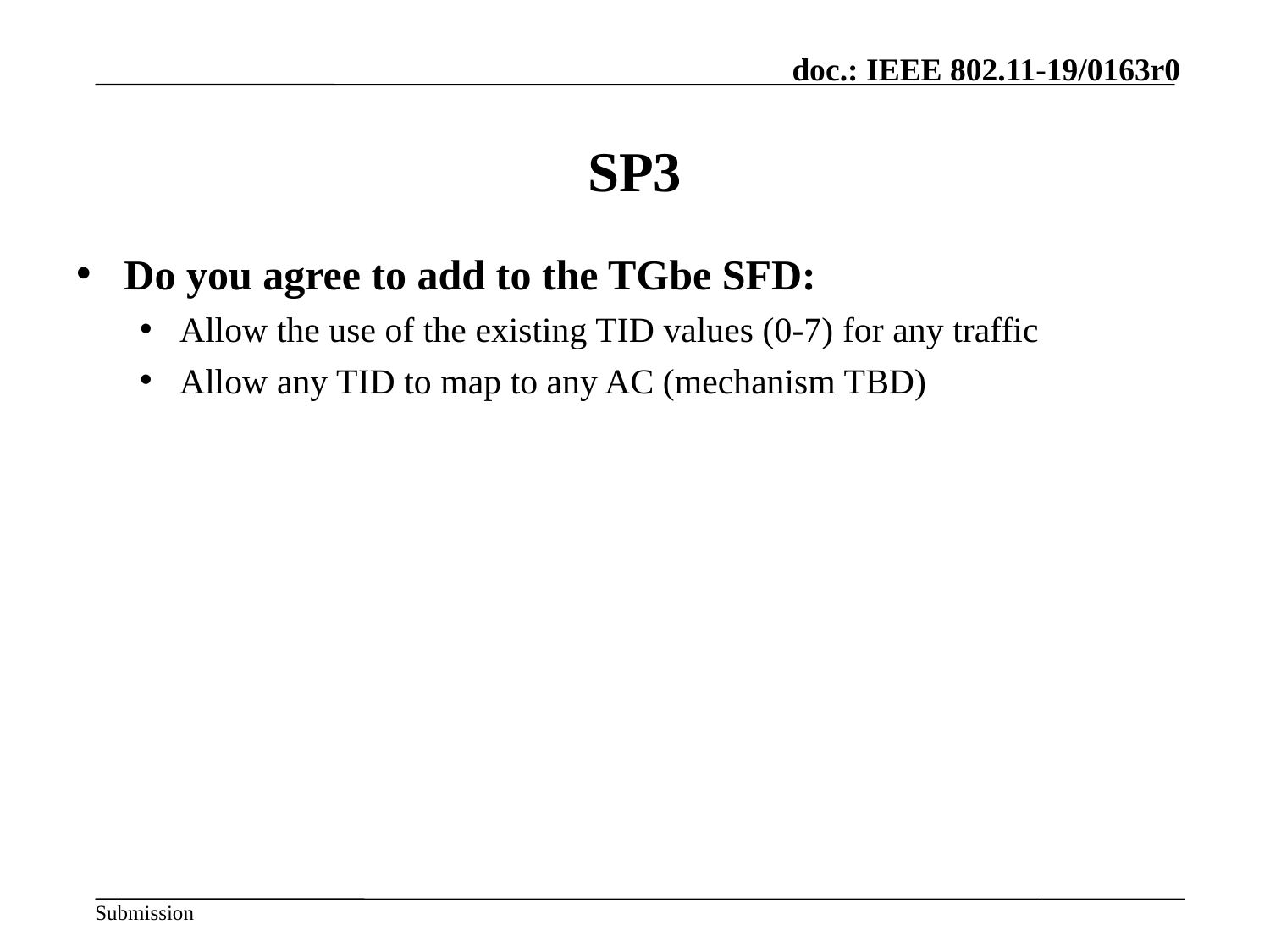

# SP3
Do you agree to add to the TGbe SFD:
Allow the use of the existing TID values (0-7) for any traffic
Allow any TID to map to any AC (mechanism TBD)